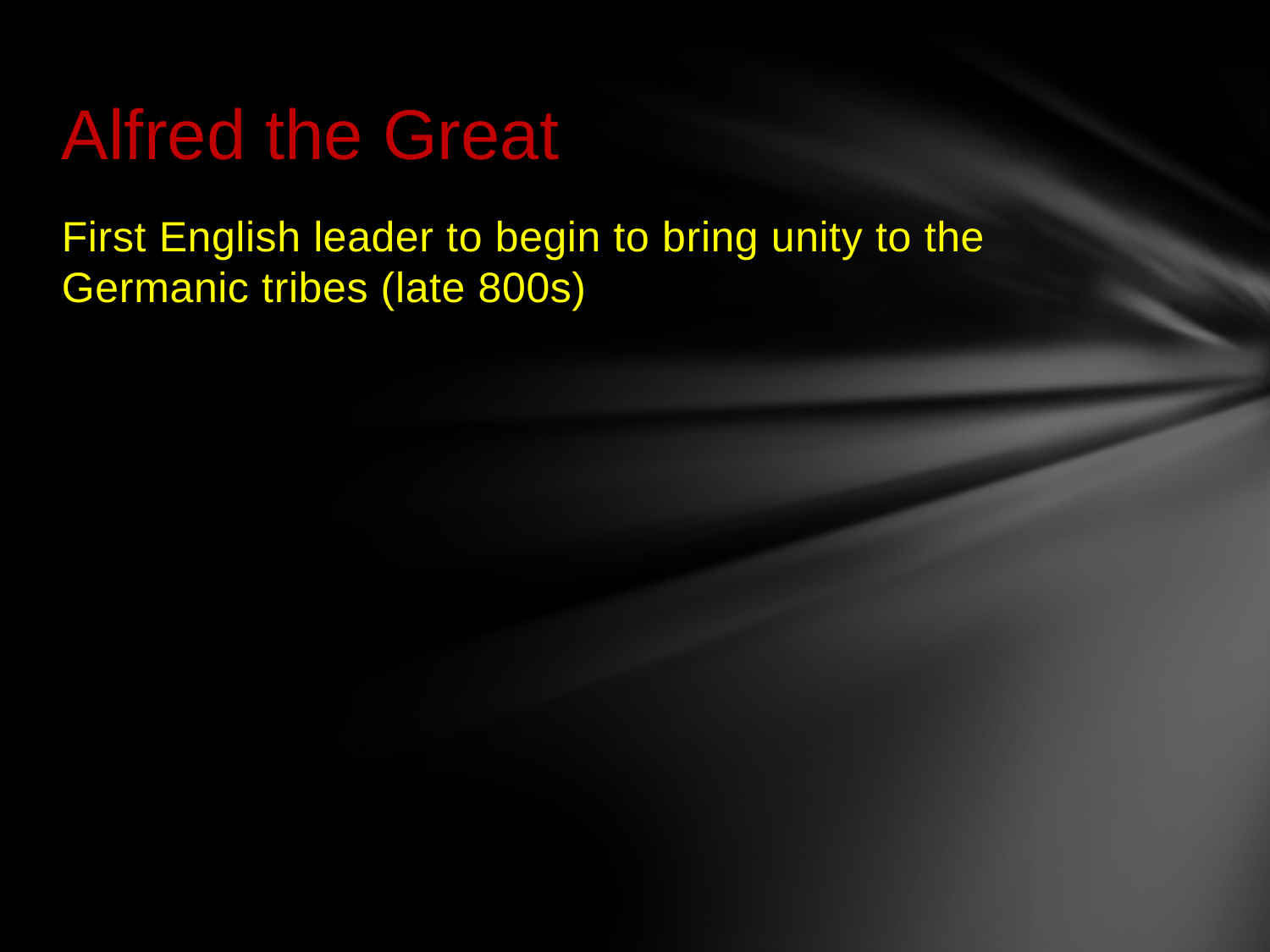

# Alfred the Great
First English leader to begin to bring unity to the Germanic tribes (late 800s)